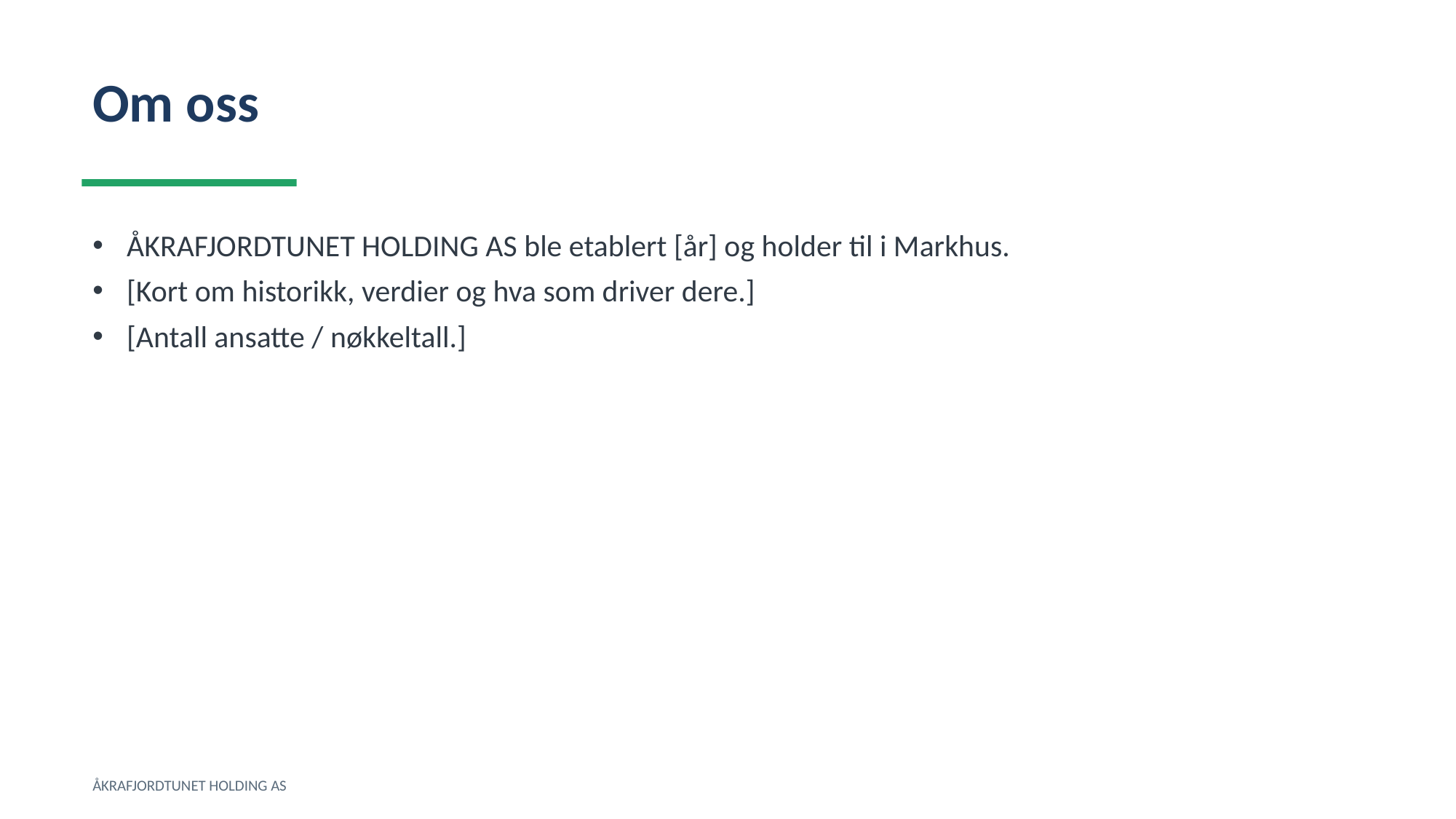

Om oss

ÅKRAFJORDTUNET HOLDING AS ble etablert [år] og holder til i Markhus.
[Kort om historikk, verdier og hva som driver dere.]
[Antall ansatte / nøkkeltall.]
ÅKRAFJORDTUNET HOLDING AS